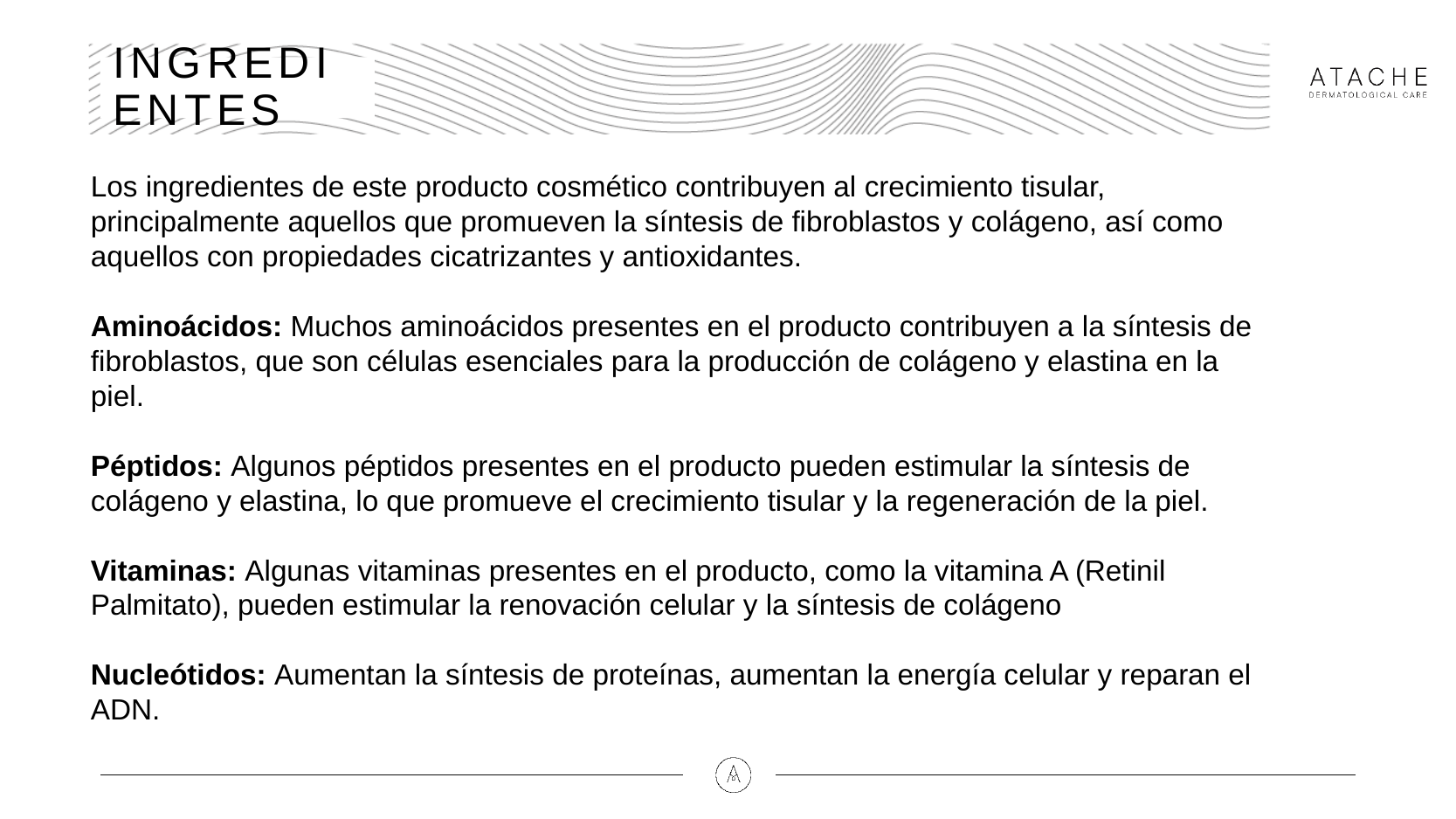

# INGREDIENTES
Los ingredientes de este producto cosmético contribuyen al crecimiento tisular, principalmente aquellos que promueven la síntesis de fibroblastos y colágeno, así como aquellos con propiedades cicatrizantes y antioxidantes.

Aminoácidos: Muchos aminoácidos presentes en el producto contribuyen a la síntesis de fibroblastos, que son células esenciales para la producción de colágeno y elastina en la piel.

Péptidos: Algunos péptidos presentes en el producto pueden estimular la síntesis de colágeno y elastina, lo que promueve el crecimiento tisular y la regeneración de la piel.

Vitaminas: Algunas vitaminas presentes en el producto, como la vitamina A (Retinil Palmitato), pueden estimular la renovación celular y la síntesis de colágeno

Nucleótidos: Aumentan la síntesis de proteínas, aumentan la energía celular y reparan el ADN.